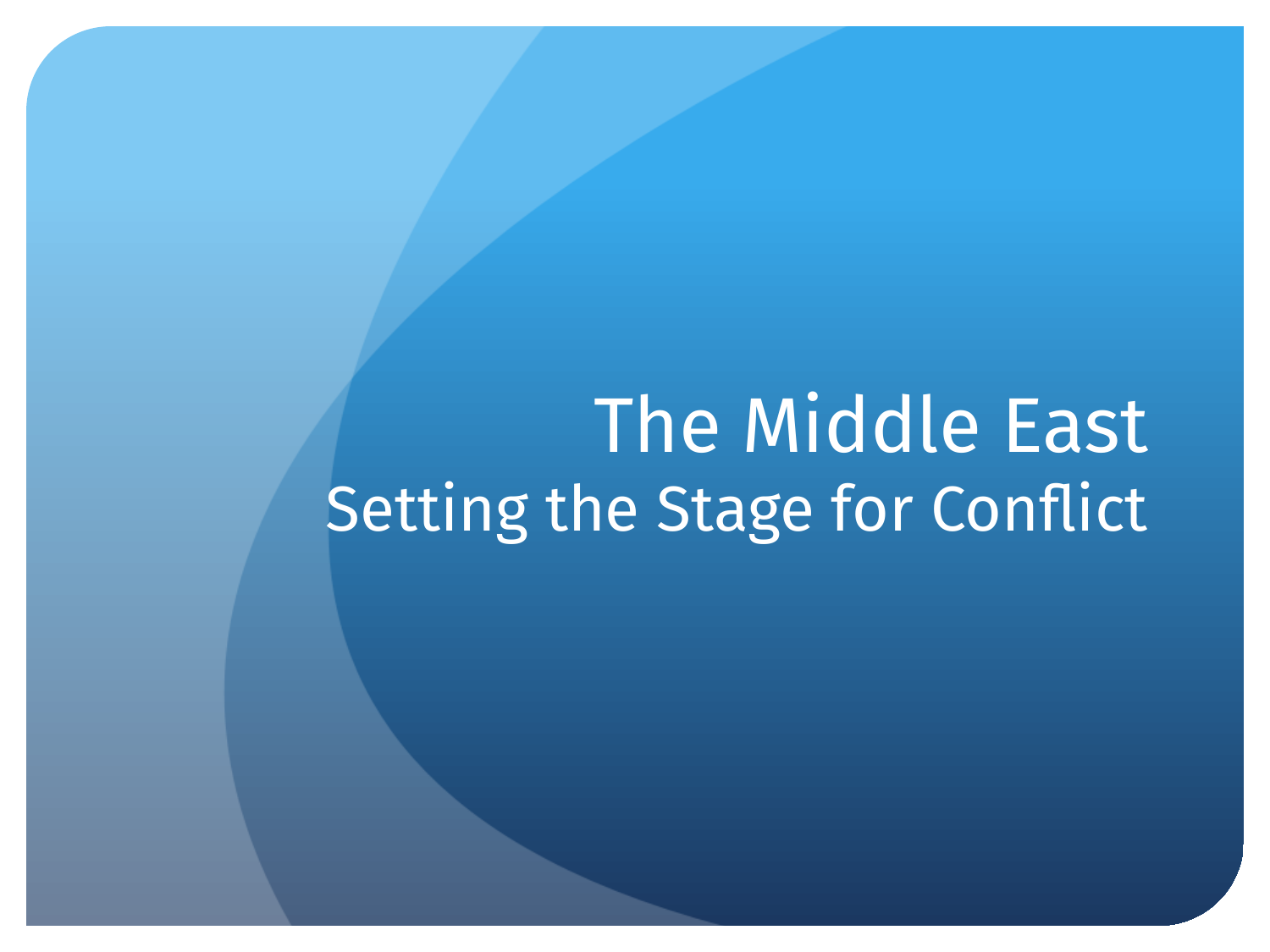

# The Middle East Setting the Stage for Conflict